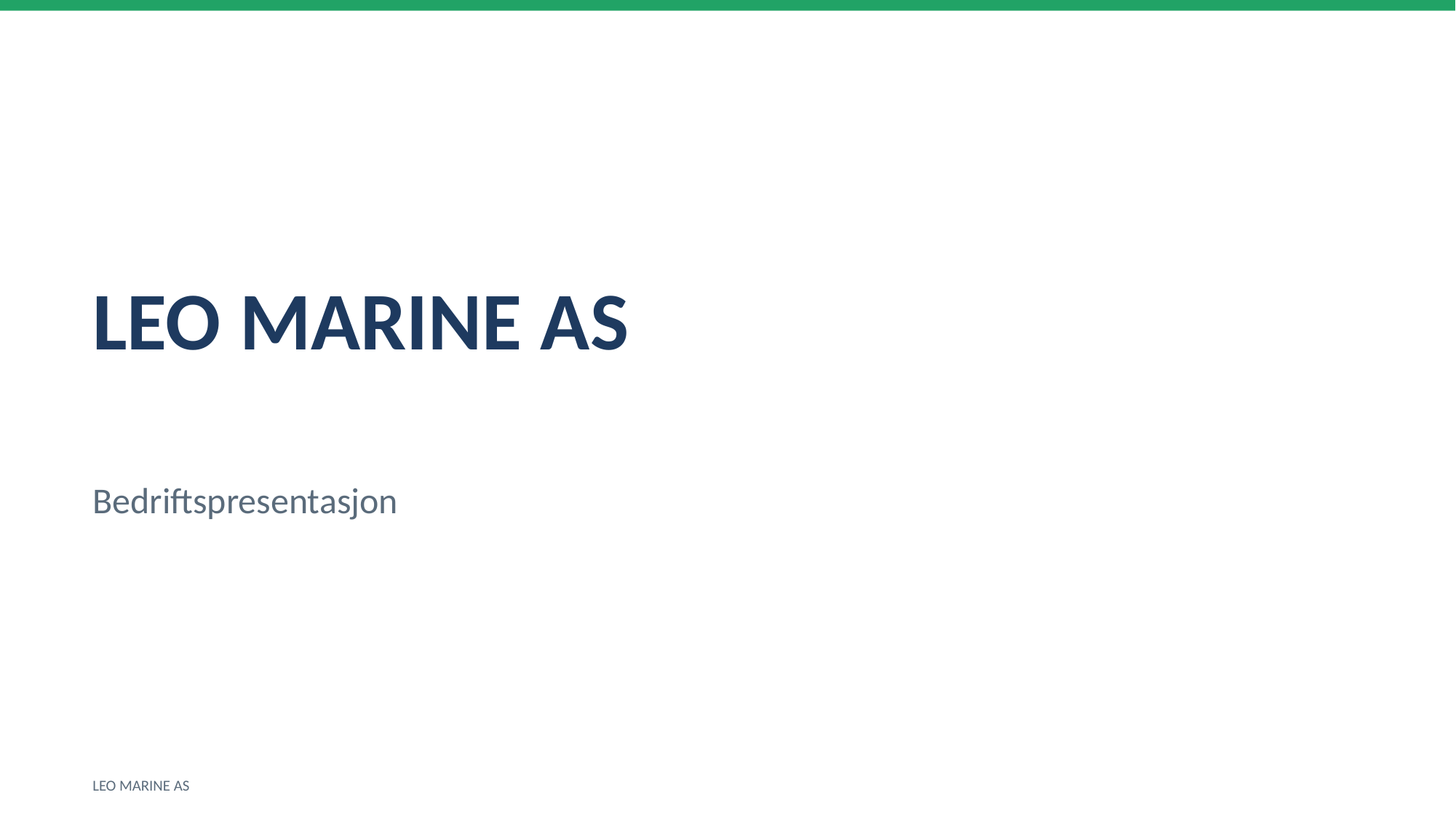

LEO MARINE AS
Bedriftspresentasjon
LEO MARINE AS